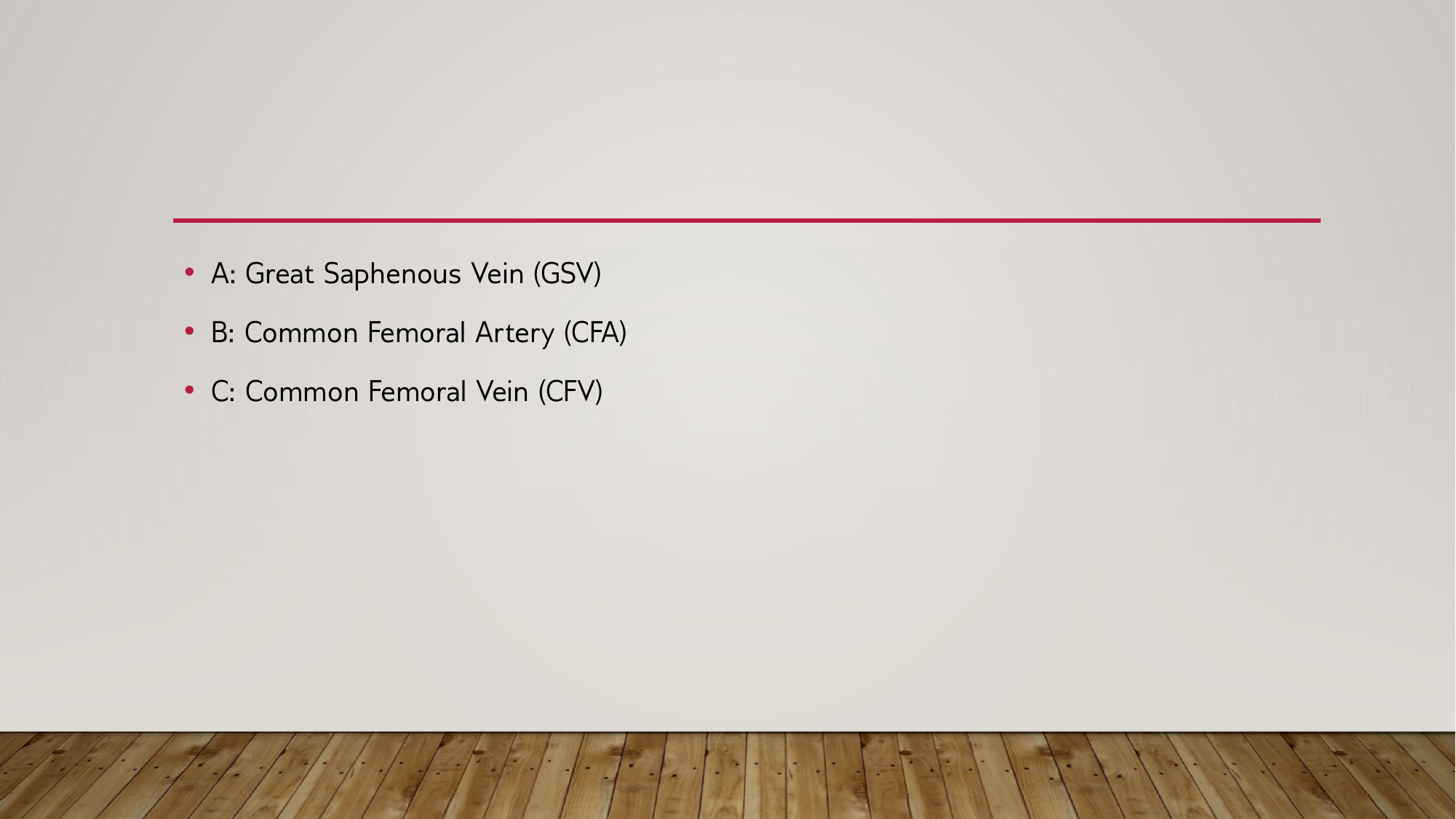

#
A: Great Saphenous Vein (GSV)
B: Common Femoral Artery (CFA)
C: Common Femoral Vein (CFV)